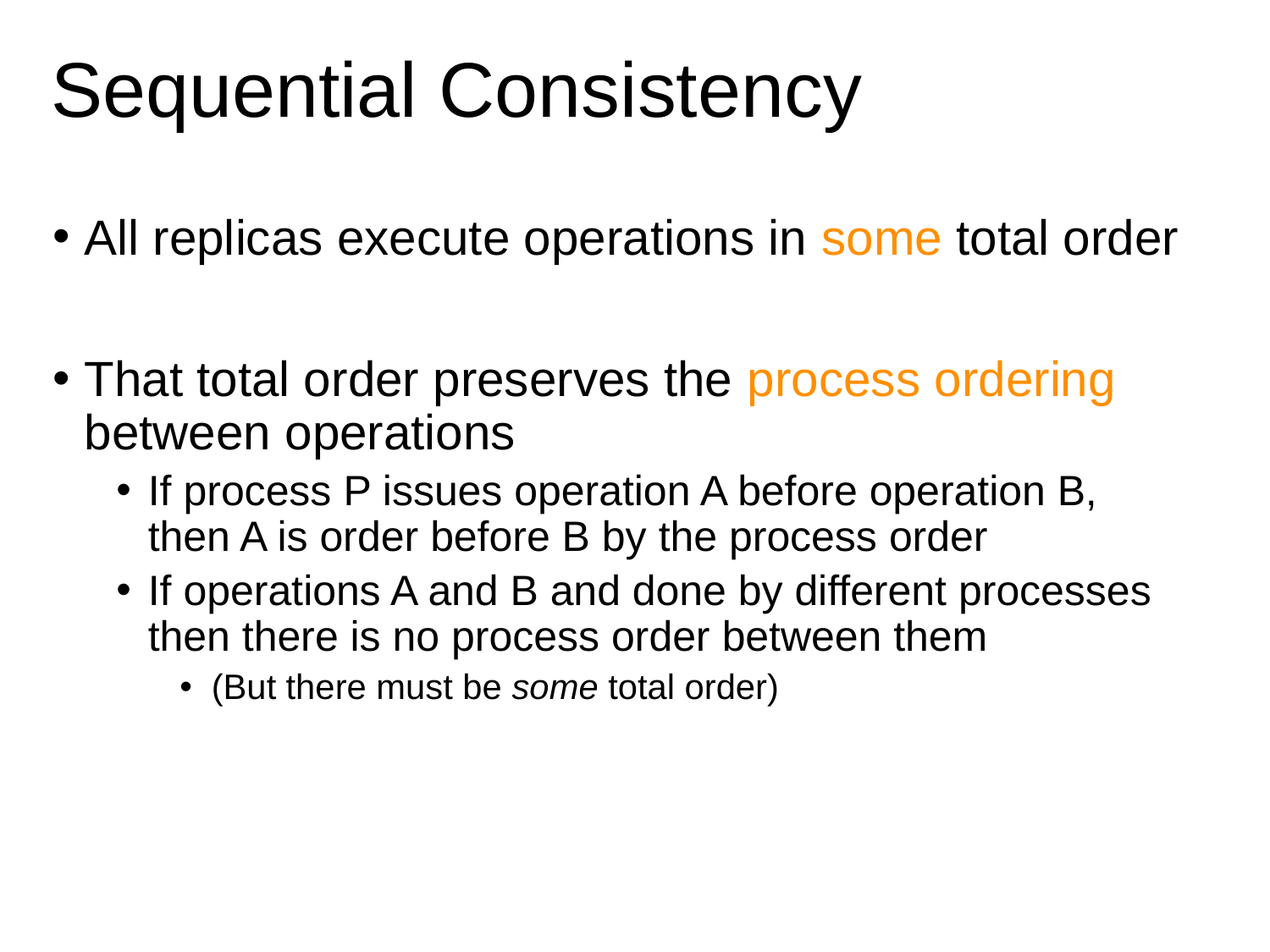

# Sequential Consistency
All replicas execute operations in some total order

That total order preserves the process ordering between operations
If process P issues operation A before operation B,
then A is order before B by the process order
If operations A and B and done by different processes then there is no process order between them
(But there must be some total order)